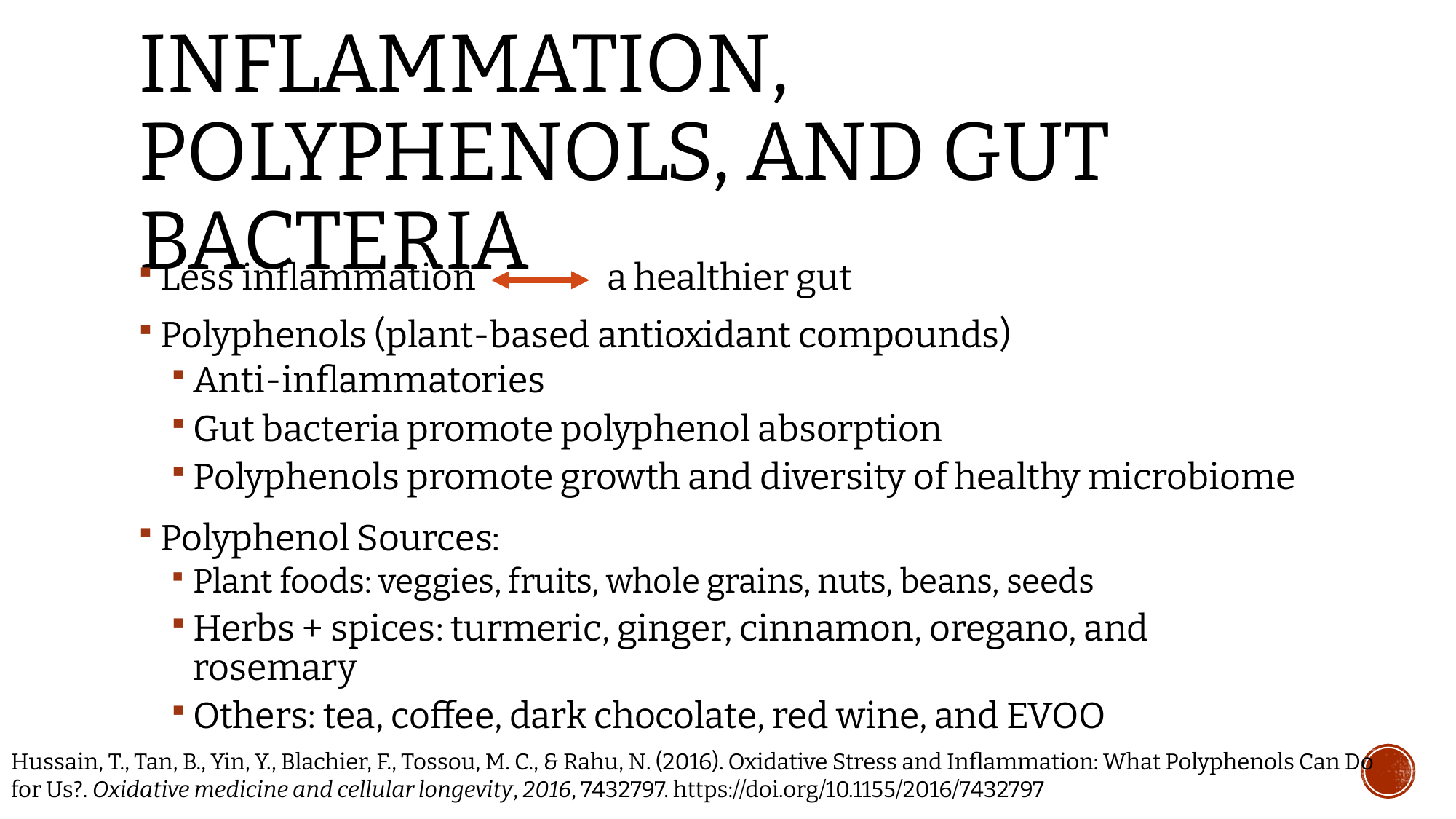

# Inflammation, polyphenols, and gut bacteria
Less inflammation                  a healthier gut
Polyphenols (plant-based antioxidant compounds)
Anti-inflammatories
Gut bacteria promote polyphenol absorption
Polyphenols promote growth and diversity of healthy microbiome
Polyphenol Sources:
Plant foods: veggies, fruits, whole grains, nuts, beans, seeds
Herbs + spices: turmeric, ginger, cinnamon, oregano, and rosemary
Others: tea, coffee, dark chocolate, red wine, and EVOO
Hussain, T., Tan, B., Yin, Y., Blachier, F., Tossou, M. C., & Rahu, N. (2016). Oxidative Stress and Inflammation: What Polyphenols Can Do for Us?. Oxidative medicine and cellular longevity, 2016, 7432797. https://doi.org/10.1155/2016/7432797